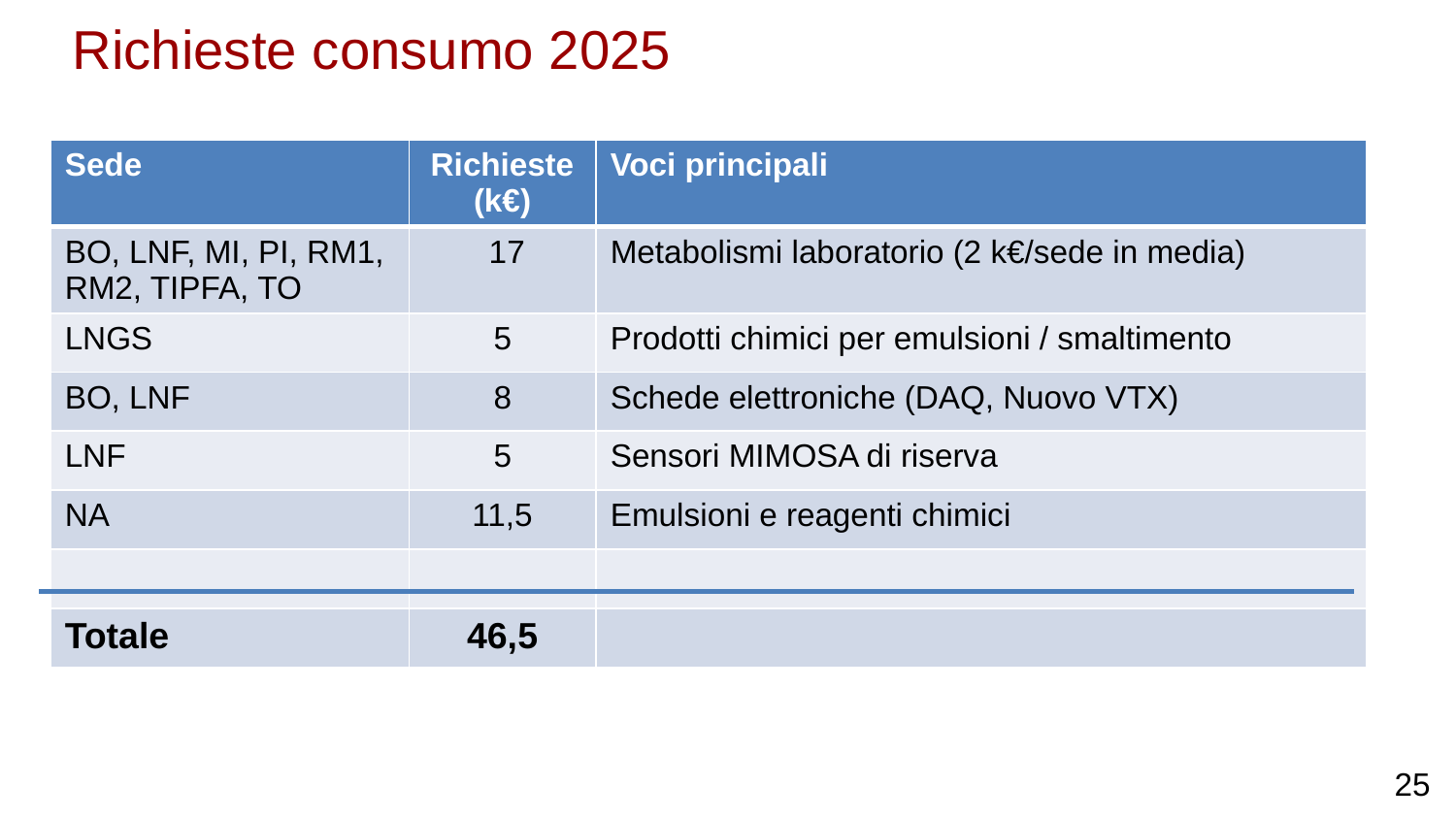

Richieste consumo 2025
| Sede | Richieste (k€) | Voci principali |
| --- | --- | --- |
| BO, LNF, MI, PI, RM1, RM2, TIPFA, TO | 17 | Metabolismi laboratorio (2 k€/sede in media) |
| LNGS | 5 | Prodotti chimici per emulsioni / smaltimento |
| BO, LNF | 8 | Schede elettroniche (DAQ, Nuovo VTX) |
| LNF | 5 | Sensori MIMOSA di riserva |
| NA | 11,5 | Emulsioni e reagenti chimici |
|  |  |  |
| Totale | 46,5 |  |
25